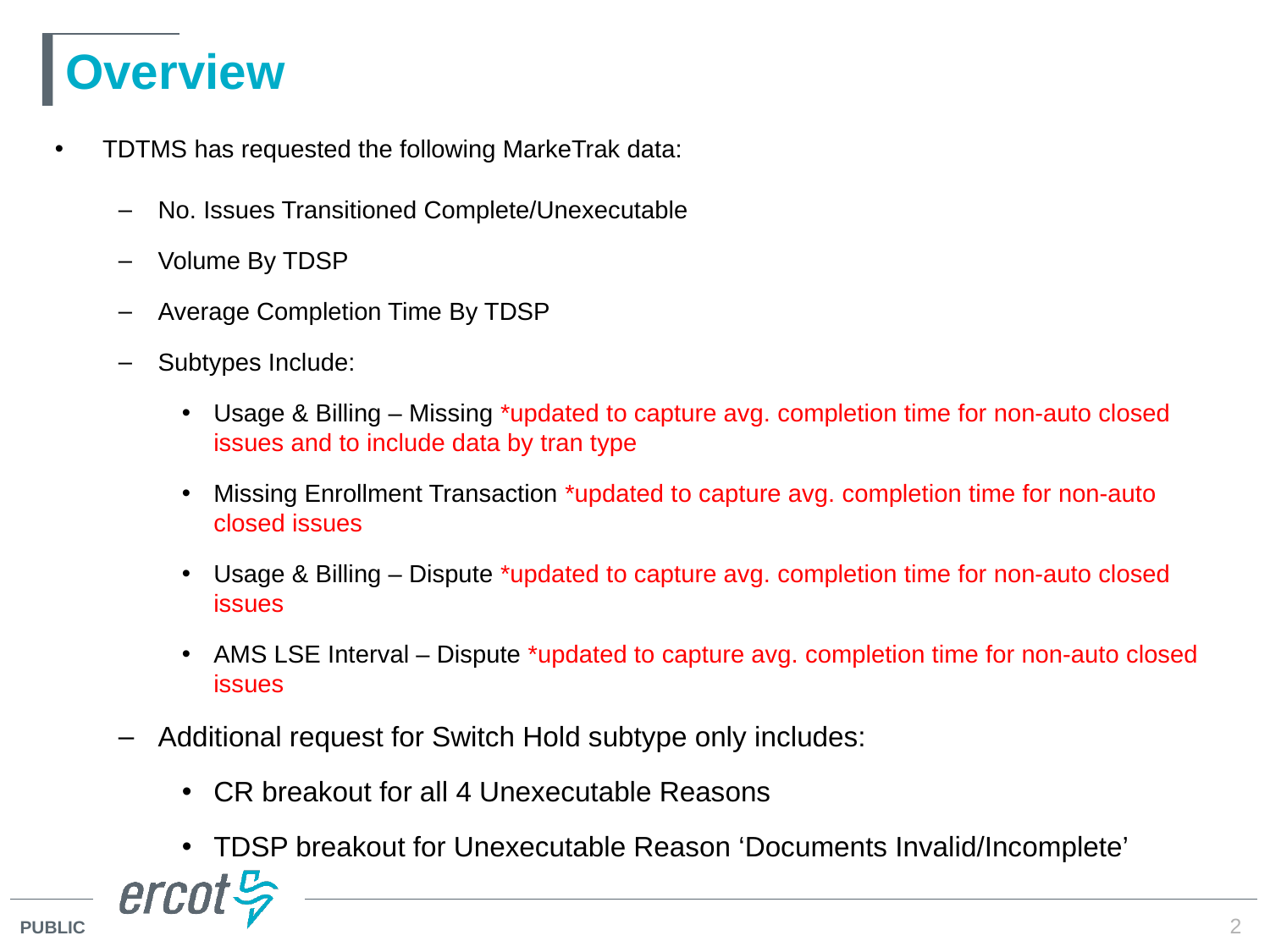

# Overview
TDTMS has requested the following MarkeTrak data:
No. Issues Transitioned Complete/Unexecutable
Volume By TDSP
Average Completion Time By TDSP
Subtypes Include:
Usage & Billing – Missing *updated to capture avg. completion time for non-auto closed issues and to include data by tran type
Missing Enrollment Transaction *updated to capture avg. completion time for non-auto closed issues
Usage & Billing – Dispute *updated to capture avg. completion time for non-auto closed issues
AMS LSE Interval – Dispute *updated to capture avg. completion time for non-auto closed issues
Additional request for Switch Hold subtype only includes:
CR breakout for all 4 Unexecutable Reasons
TDSP breakout for Unexecutable Reason ‘Documents Invalid/Incomplete’

2